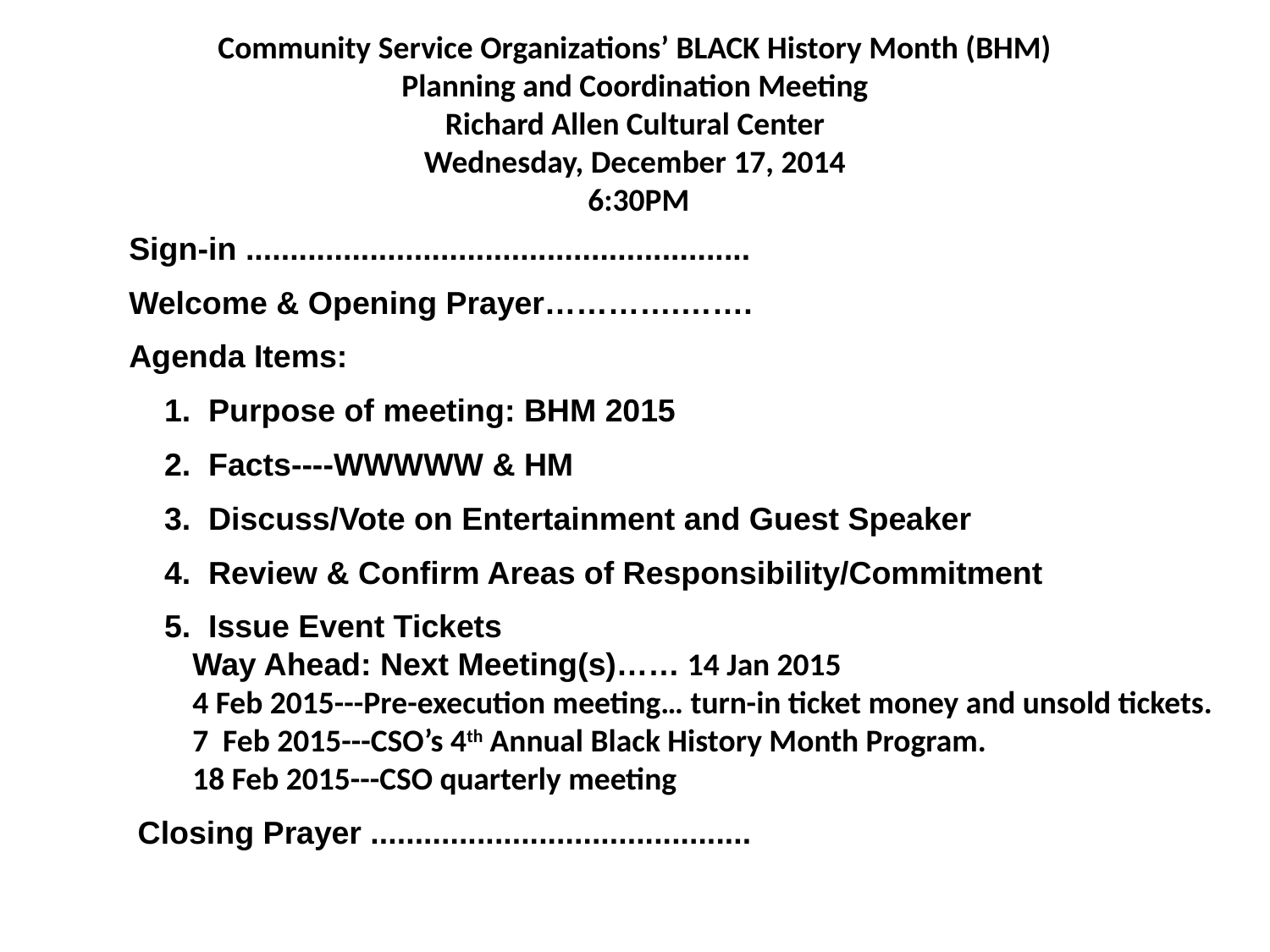

Community Service Organizations’ BLACK History Month (BHM) Planning and Coordination Meeting
Richard Allen Cultural Center
Wednesday, December 17, 2014
 6:30PM

Sign-in .........................................................
Welcome & Opening Prayer………….…….
Agenda Items:
    1.  Purpose of meeting: BHM 2015
    2.  Facts----WWWWW & HM
    3.  Discuss/Vote on Entertainment and Guest Speaker
    4.  Review & Confirm Areas of Responsibility/Commitment
    5.  Issue Event Tickets
Way Ahead: Next Meeting(s)…… 14 Jan 2015
4 Feb 2015---Pre-execution meeting… turn-in ticket money and unsold tickets.
7  Feb 2015---CSO’s 4th Annual Black History Month Program.
18 Feb 2015---CSO quarterly meeting
 Closing Prayer ...........................................